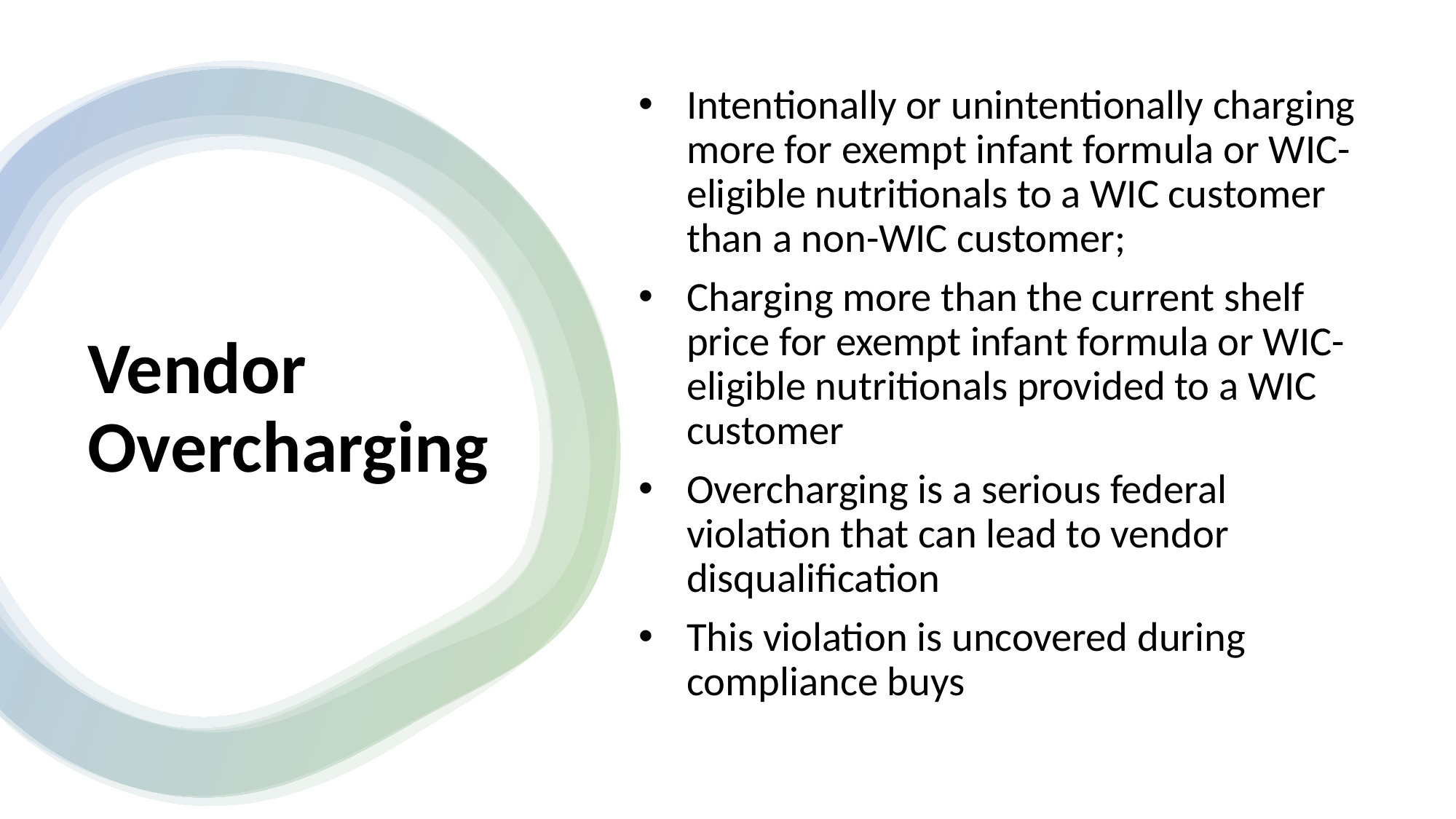

Intentionally or unintentionally charging more for exempt infant formula or WIC-eligible nutritionals to a WIC customer than a non-WIC customer;
Charging more than the current shelf price for exempt infant formula or WIC-eligible nutritionals provided to a WIC customer
Overcharging is a serious federal violation that can lead to vendor disqualification
This violation is uncovered during compliance buys

# Vendor Overcharging